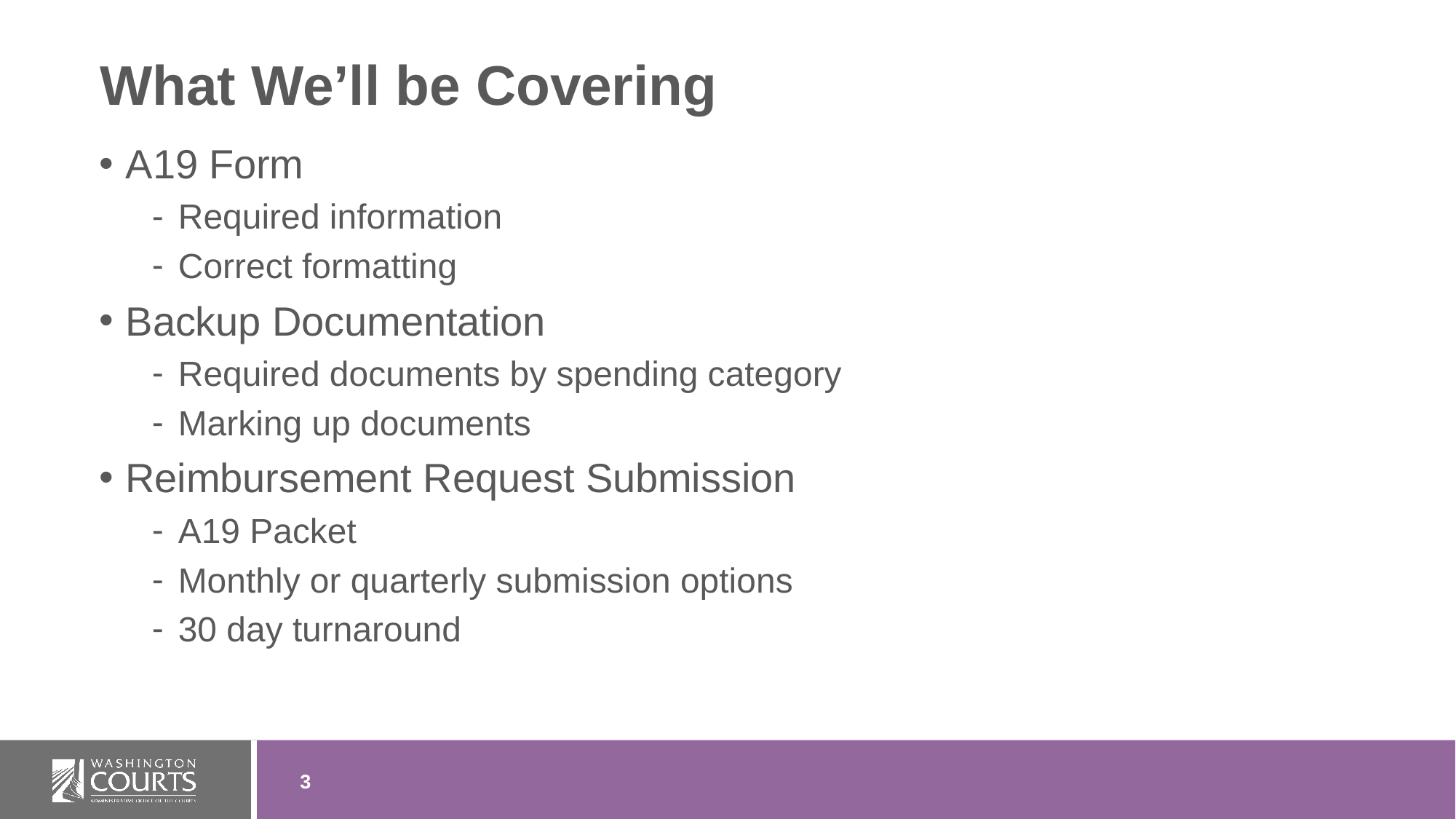

# What We’ll be Covering
A19 Form
Required information
Correct formatting
Backup Documentation
Required documents by spending category
Marking up documents
Reimbursement Request Submission
A19 Packet
Monthly or quarterly submission options
30 day turnaround